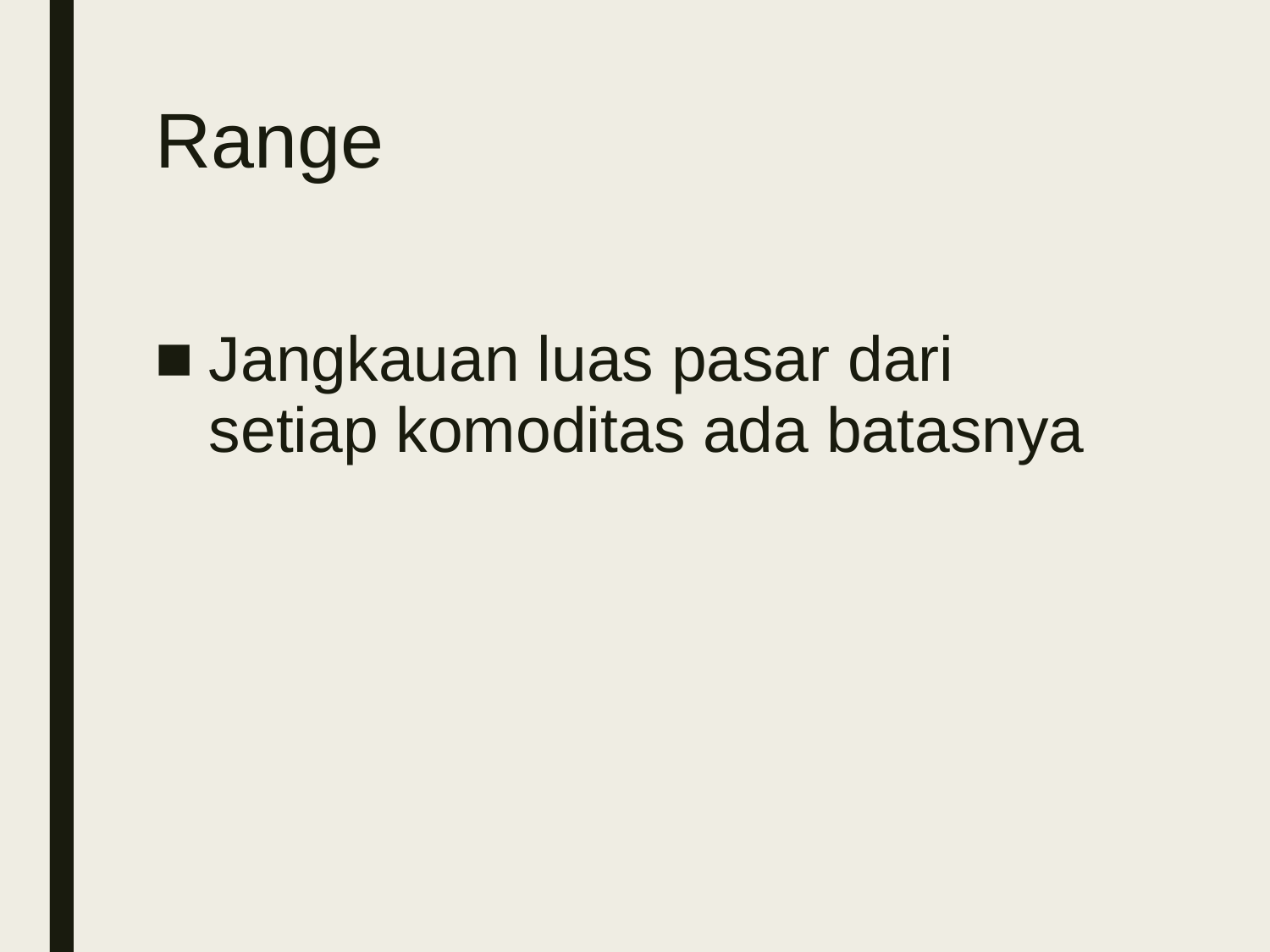

# Range
Jangkauan luas pasar dari setiap komoditas ada batasnya